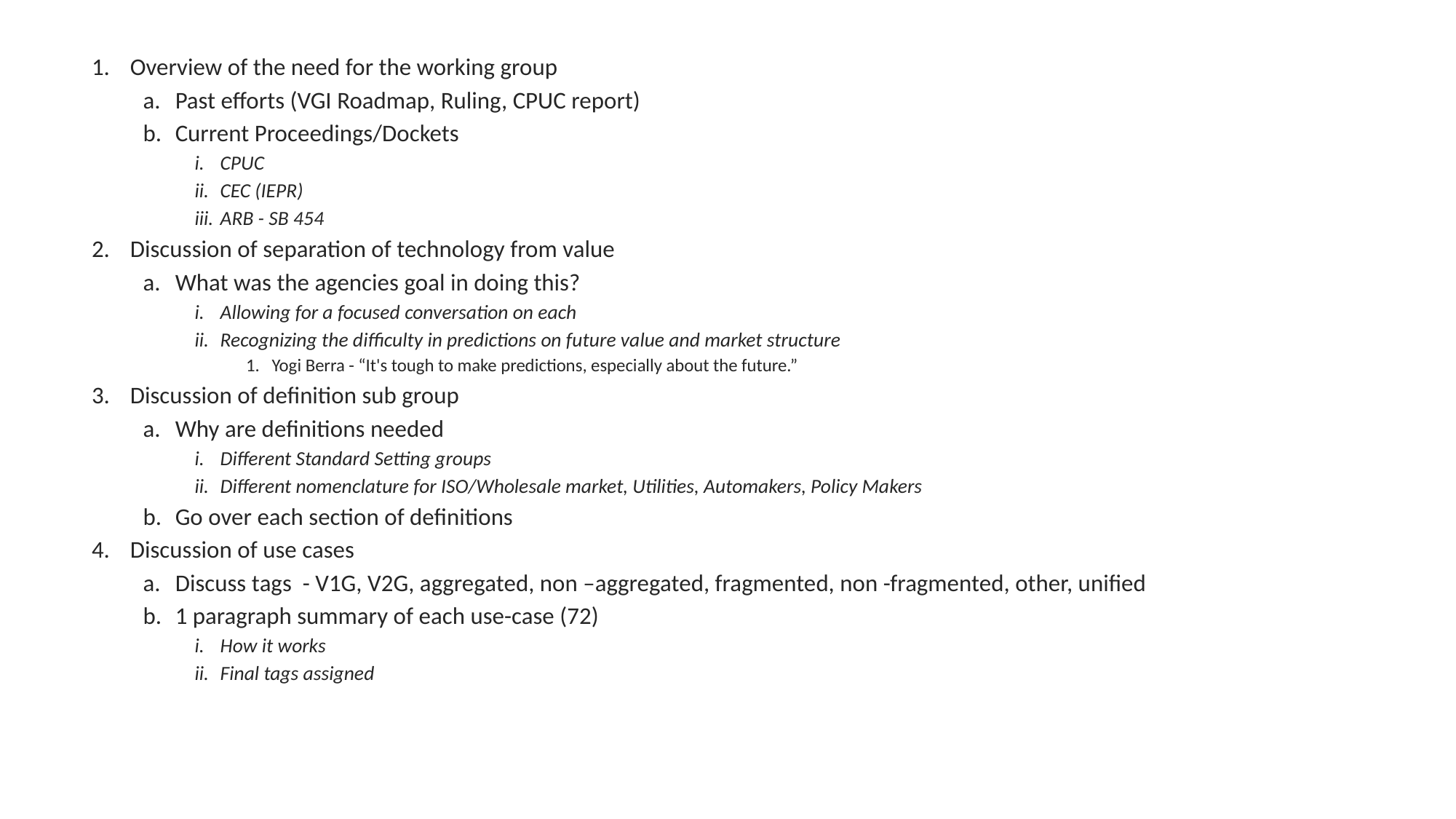

Overview of the need for the working group
Past efforts (VGI Roadmap, Ruling, CPUC report)
Current Proceedings/Dockets
CPUC
CEC (IEPR)
ARB - SB 454
Discussion of separation of technology from value
What was the agencies goal in doing this?
Allowing for a focused conversation on each
Recognizing the difficulty in predictions on future value and market structure
Yogi Berra - “It's tough to make predictions, especially about the future.”
Discussion of definition sub group
Why are definitions needed
Different Standard Setting groups
Different nomenclature for ISO/Wholesale market, Utilities, Automakers, Policy Makers
Go over each section of definitions
Discussion of use cases
Discuss tags  - V1G, V2G, aggregated, non –aggregated, fragmented, non -fragmented, other, unified
1 paragraph summary of each use-case (72)
How it works
Final tags assigned